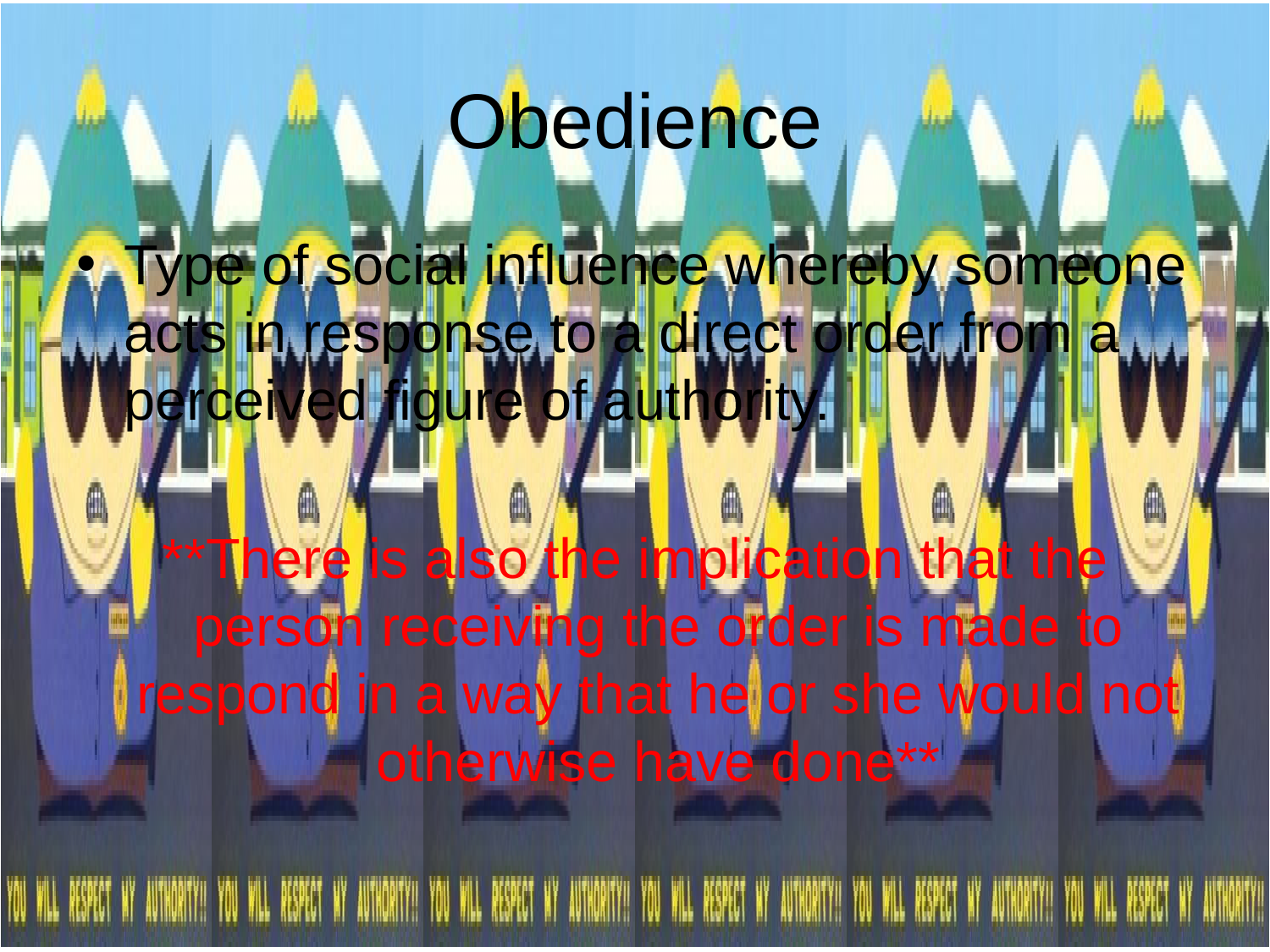

# Obedience
Type of social influence whereby someone acts in response to a direct order from a perceived figure of authority.

**There is also the implication that the person receiving the order is made to respond in a way that he or she would not otherwise have done**